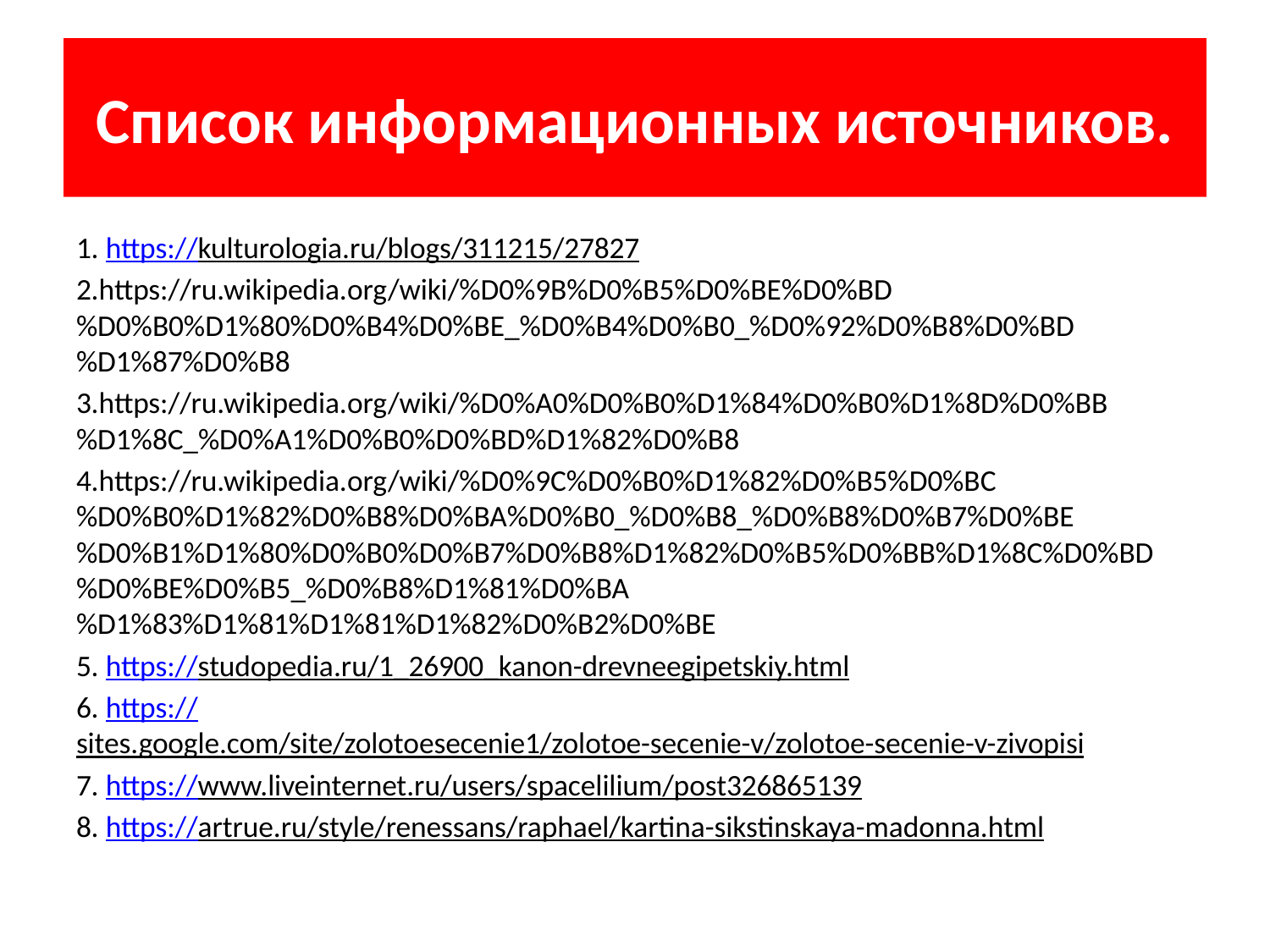

# Список информационных источников.
1. https://kulturologia.ru/blogs/311215/27827
2.https://ru.wikipedia.org/wiki/%D0%9B%D0%B5%D0%BE%D0%BD%D0%B0%D1%80%D0%B4%D0%BE_%D0%B4%D0%B0_%D0%92%D0%B8%D0%BD%D1%87%D0%B8
3.https://ru.wikipedia.org/wiki/%D0%A0%D0%B0%D1%84%D0%B0%D1%8D%D0%BB%D1%8C_%D0%A1%D0%B0%D0%BD%D1%82%D0%B8
4.https://ru.wikipedia.org/wiki/%D0%9C%D0%B0%D1%82%D0%B5%D0%BC%D0%B0%D1%82%D0%B8%D0%BA%D0%B0_%D0%B8_%D0%B8%D0%B7%D0%BE%D0%B1%D1%80%D0%B0%D0%B7%D0%B8%D1%82%D0%B5%D0%BB%D1%8C%D0%BD%D0%BE%D0%B5_%D0%B8%D1%81%D0%BA%D1%83%D1%81%D1%81%D1%82%D0%B2%D0%BE
5. https://studopedia.ru/1_26900_kanon-drevneegipetskiy.html
6. https://sites.google.com/site/zolotoesecenie1/zolotoe-secenie-v/zolotoe-secenie-v-zivopisi
7. https://www.liveinternet.ru/users/spacelilium/post326865139
8. https://artrue.ru/style/renessans/raphael/kartina-sikstinskaya-madonna.html